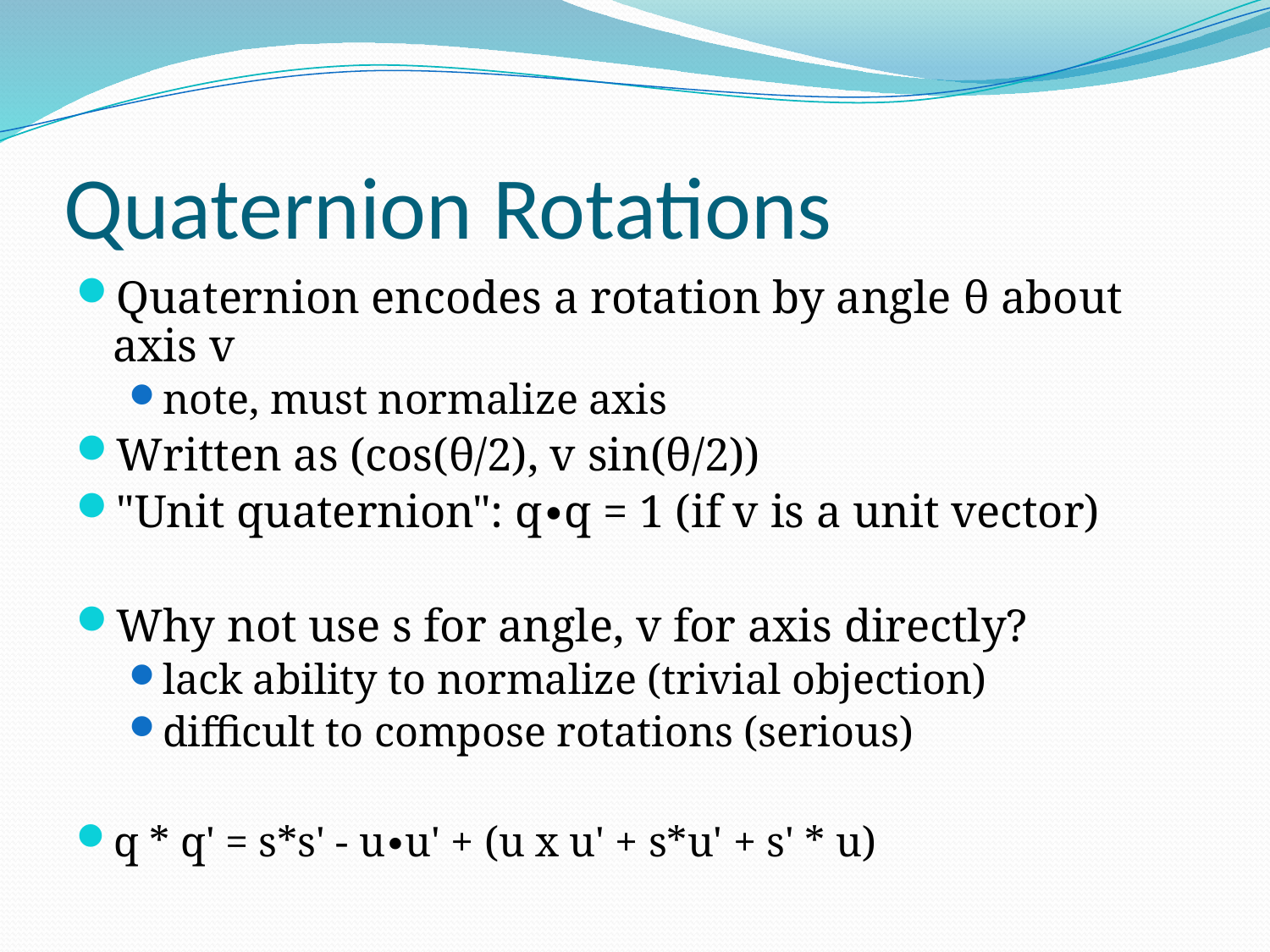

# Quaternion Rotations
Quaternion encodes a rotation by angle θ about axis v
note, must normalize axis
Written as (cos(θ/2), v sin(θ/2))
"Unit quaternion": q∙q = 1 (if v is a unit vector)

Why not use s for angle, v for axis directly?
lack ability to normalize (trivial objection)
difficult to compose rotations (serious)

q * q' = s*s' - u∙u' + (u x u' + s*u' + s' * u)